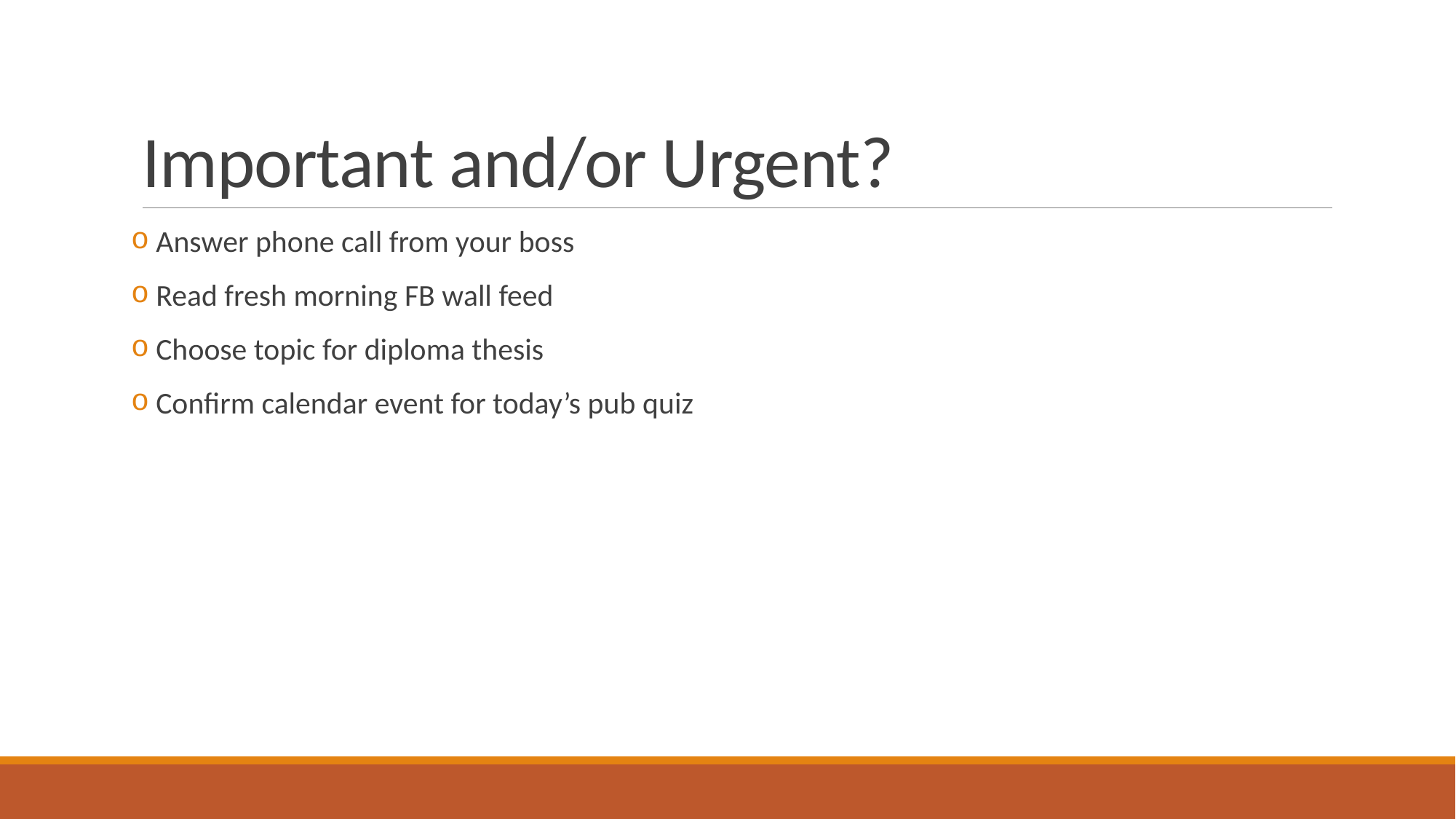

# Important and/or Urgent?
 Answer phone call from your boss
 Read fresh morning FB wall feed
 Choose topic for diploma thesis
 Confirm calendar event for today’s pub quiz